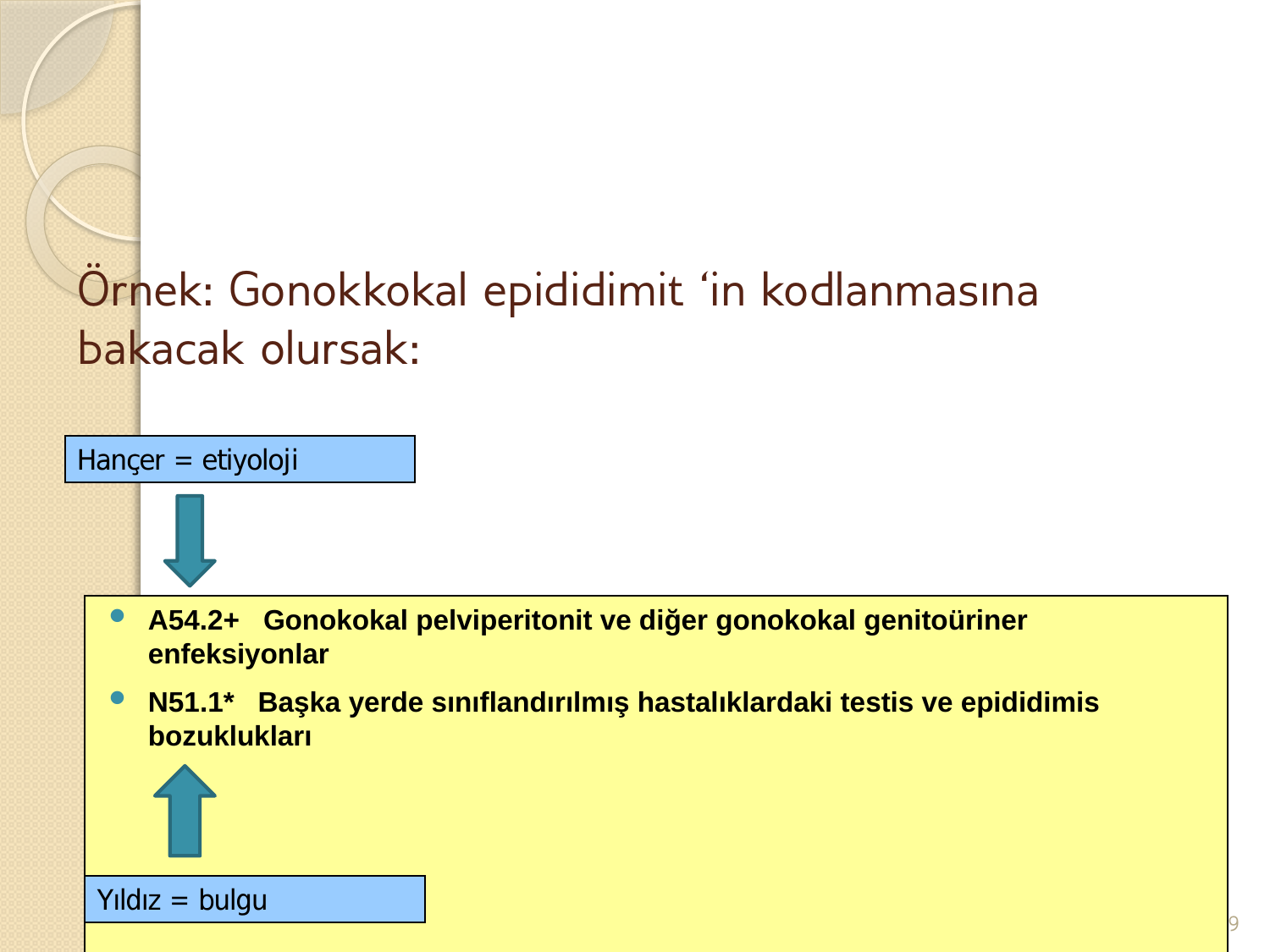

# Örnek: Gonokkokal epididimit ‘in kodlanmasına bakacak olursak:
Hançer = etiyoloji

A54.2+   Gonokokal pelviperitonit ve diğer gonokokal genitoüriner enfeksiyonlar
N51.1*   Başka yerde sınıflandırılmış hastalıklardaki testis ve epididimis bozuklukları

69
Yıldız = bulgu